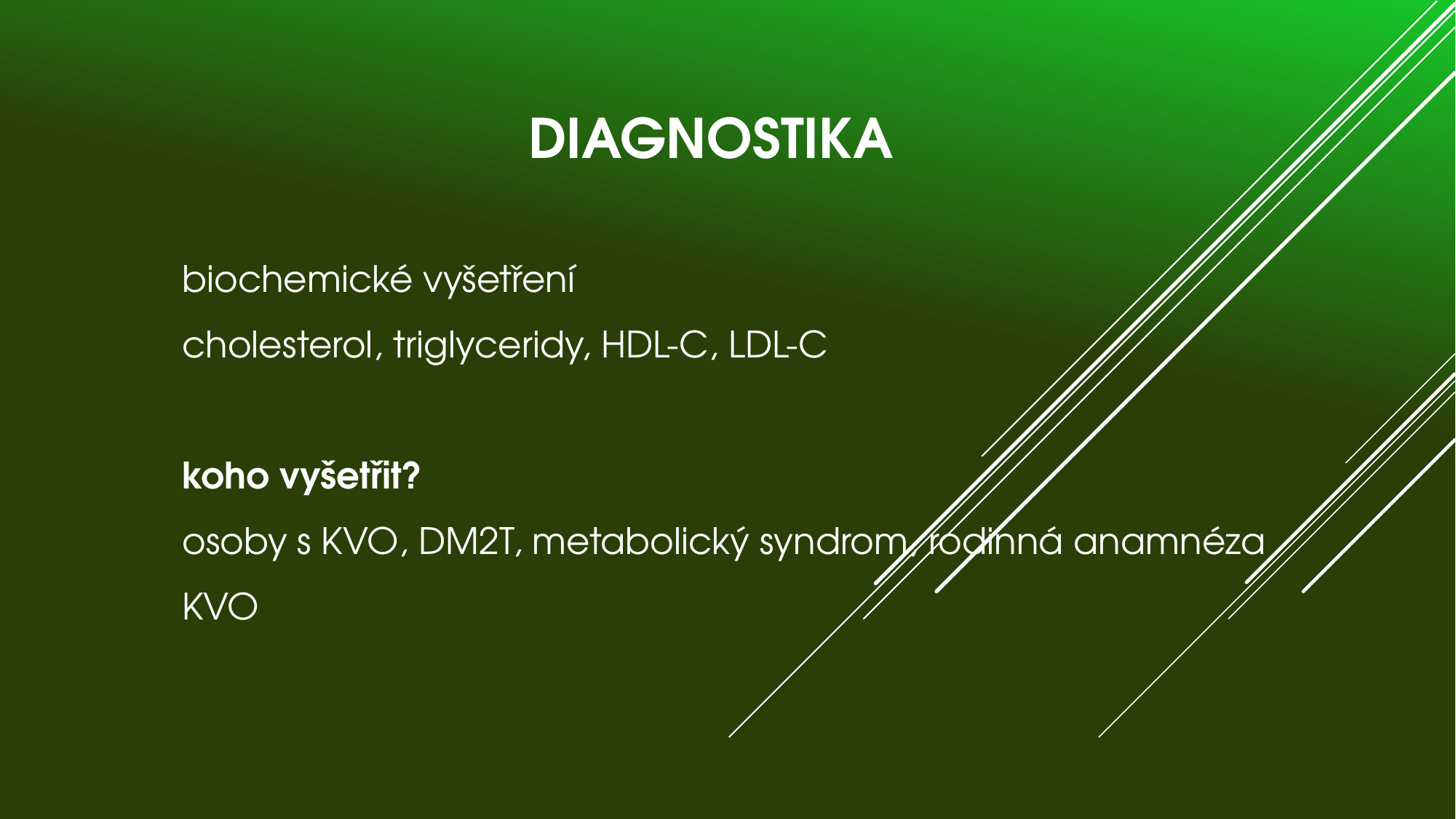

# diagnostika
biochemické vyšetření
cholesterol, triglyceridy, HDL-C, LDL-C

koho vyšetřit?
osoby s KVO, DM2T, metabolický syndrom, rodinná anamnéza KVO